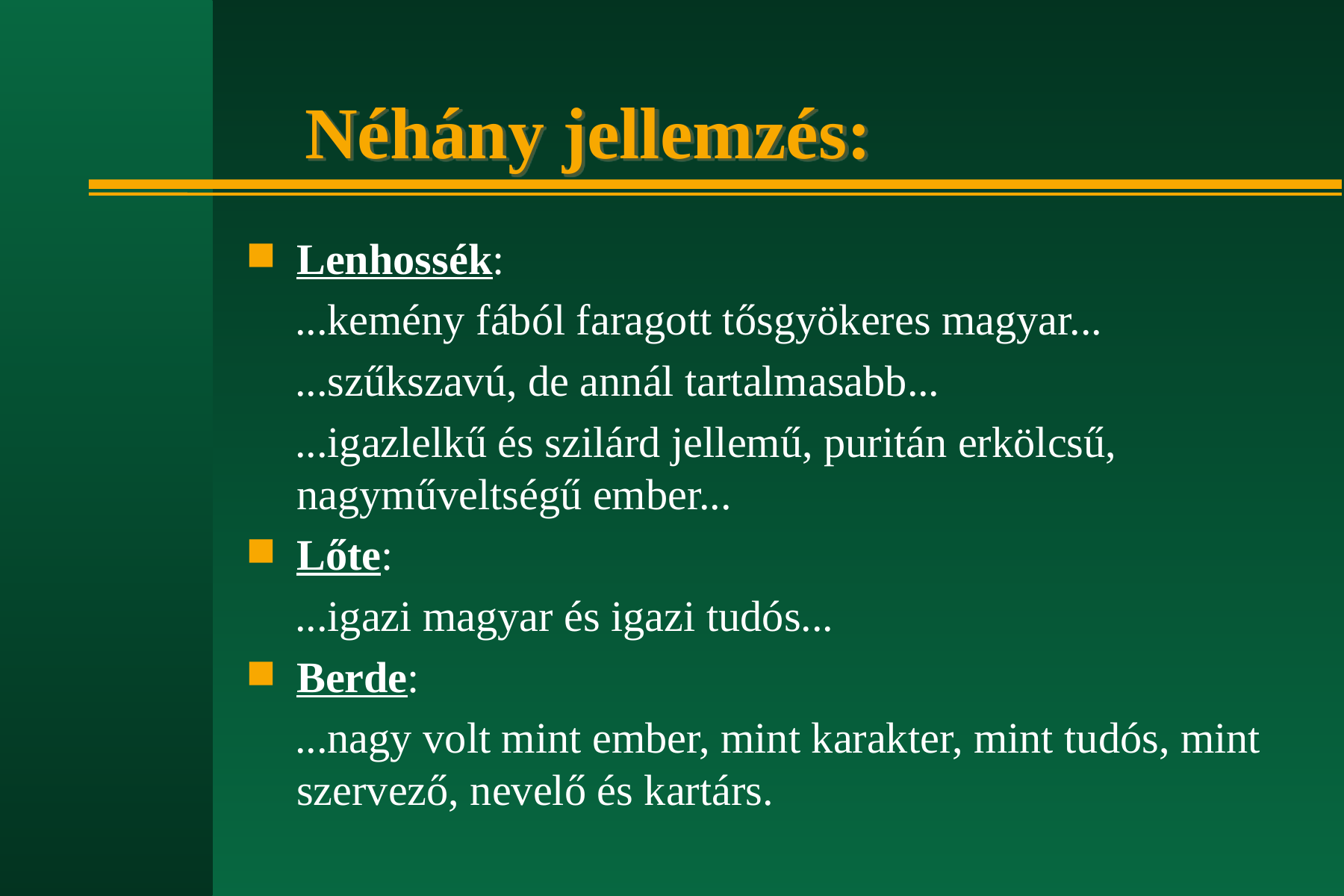

# Néhány jellemzés:
Lenhossék:
    ...kemény fából faragott tősgyökeres magyar...
    ...szűkszavú, de annál tartalmasabb...
    ...igazlelkű és szilárd jellemű, puritán erkölcsű, nagyműveltségű ember...
Lőte:
    ...igazi magyar és igazi tudós...
Berde:
    ...nagy volt mint ember, mint karakter, mint tudós, mint szervező, nevelő és kartárs.